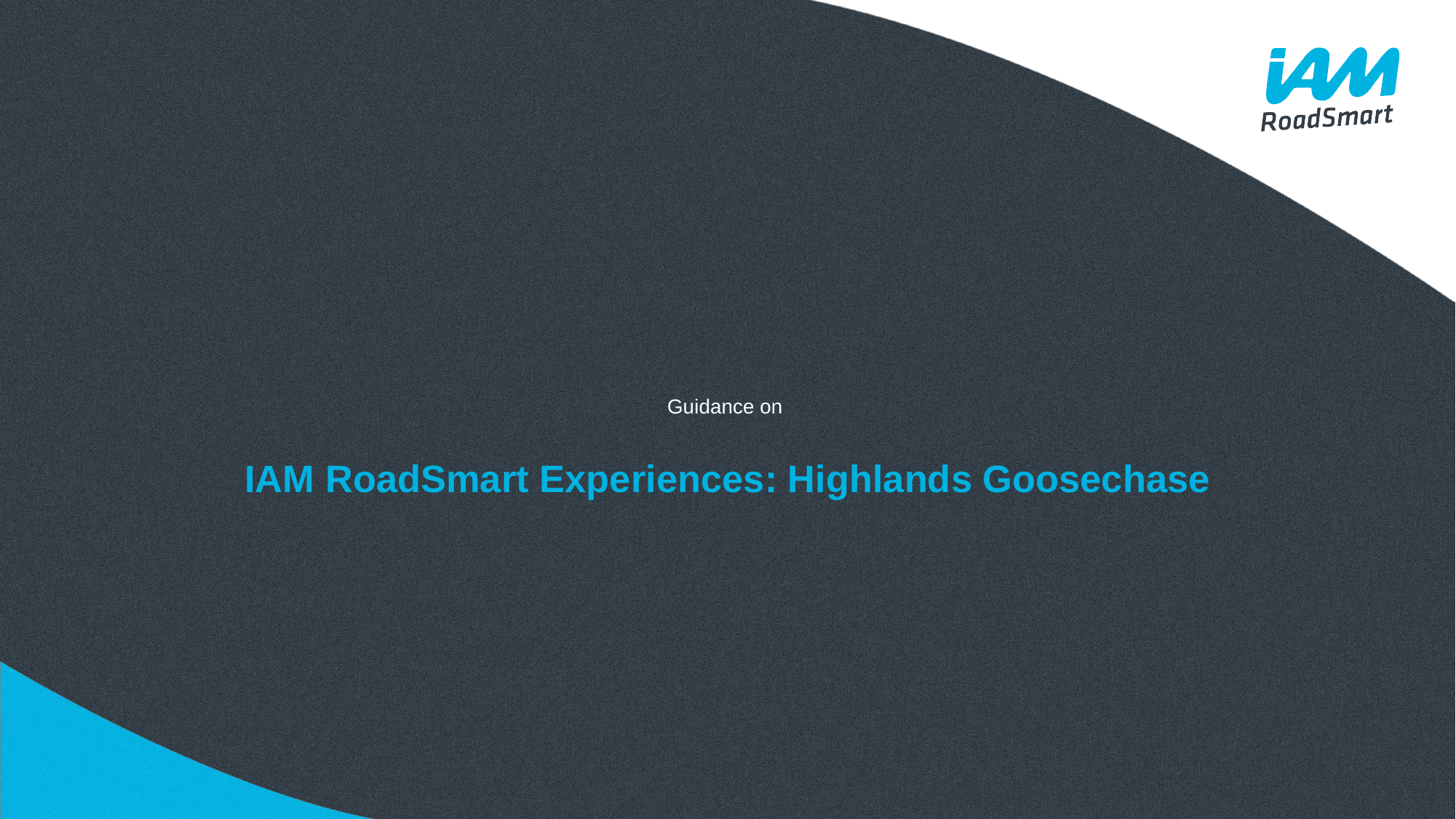

# Guidance on IAM RoadSmart Experiences: Highlands Goosechase